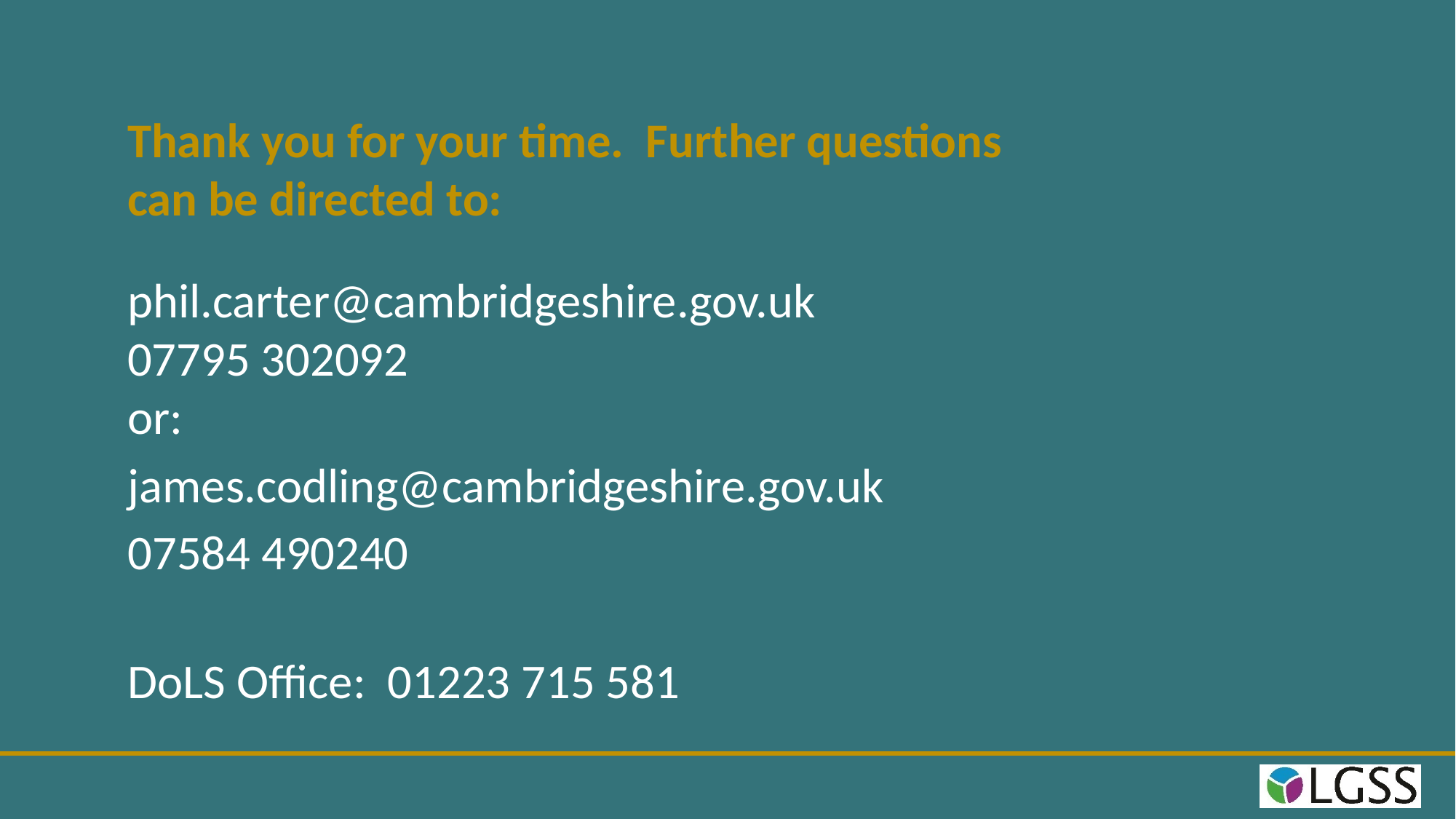

#
Thank you for your time.  Further questions can be directed to:

phil.carter@cambridgeshire.gov.uk
07795 302092
or:

james.codling@cambridgeshire.gov.uk
07584 490240

DoLS Office:  01223 715 581